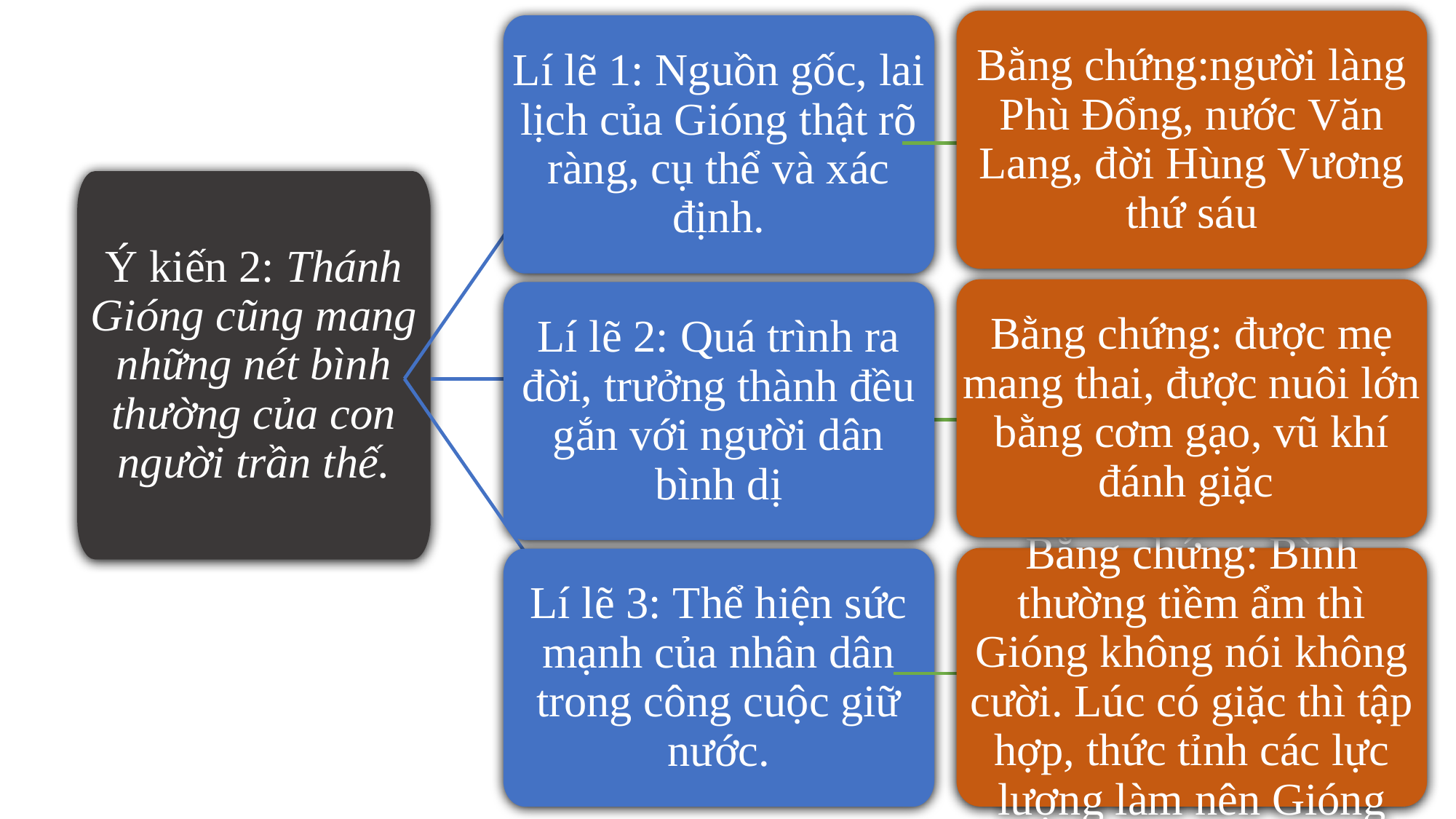

Bằng chứng:người làng Phù Đổng, nước Văn Lang, đời Hùng Vương thứ sáu
Lí lẽ 1: Nguồn gốc, lai lịch của Gióng thật rõ ràng, cụ thể và xác định.

Ý kiến 2: Thánh Gióng cũng mang những nét bình thường của con người trần thế.

Bằng chứng: được mẹ mang thai, được nuôi lớn bằng cơm gạo, vũ khí đánh giặc
Lí lẽ 2: Quá trình ra đời, trưởng thành đều gắn với người dân bình dị

Bằng chứng: Bình thường tiềm ẩm thì Gióng không nói không cười. Lúc có giặc thì tập hợp, thức tỉnh các lực lượng làm nên Gióng
Lí lẽ 3: Thể hiện sức mạnh của nhân dân trong công cuộc giữ nước.